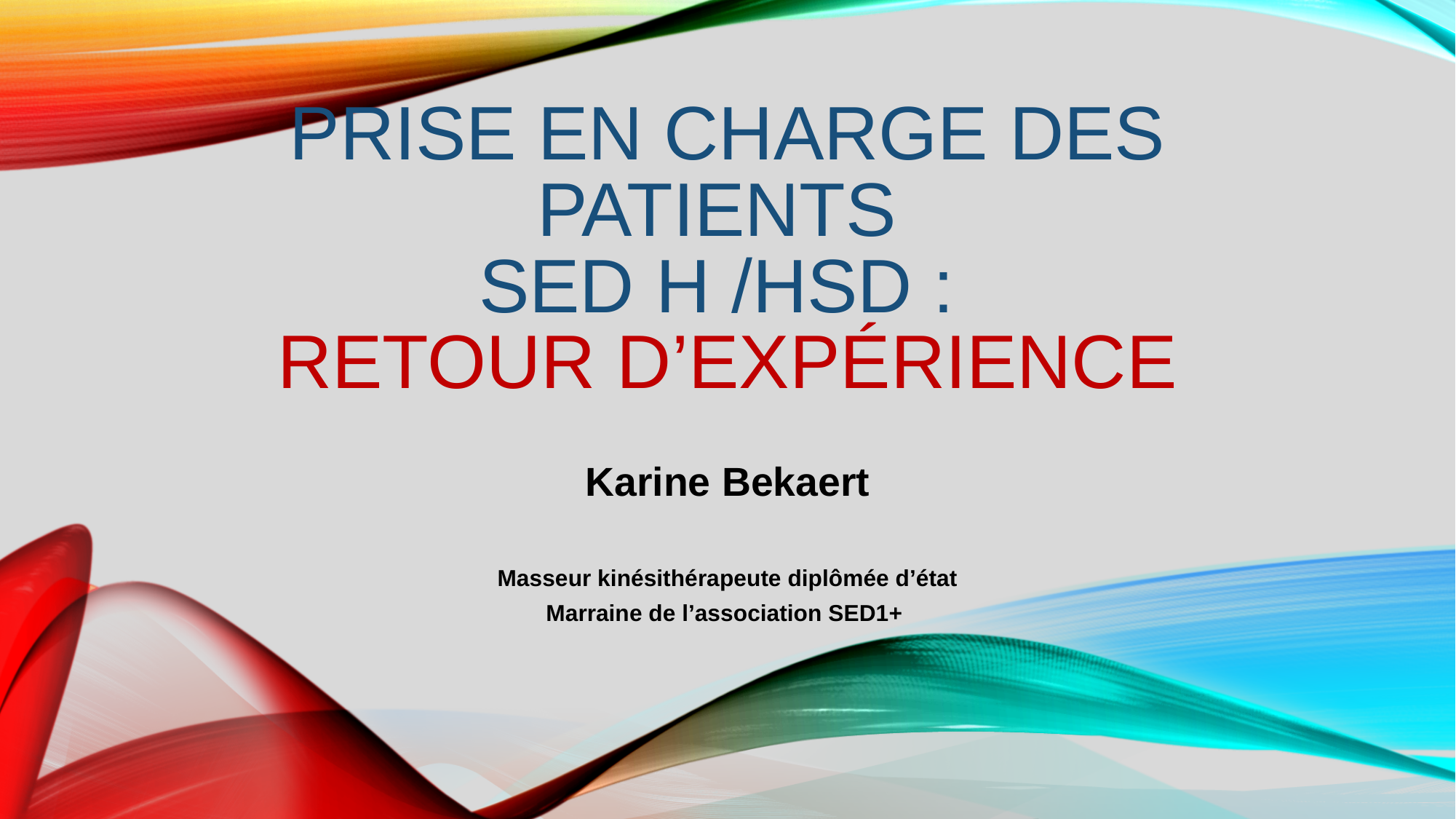

Prise en charge des patients
SED h /HSD :
retour d’expérience
Karine Bekaert

Masseur kinésithérapeute diplômée d’état
Marraine de l’association SED1+